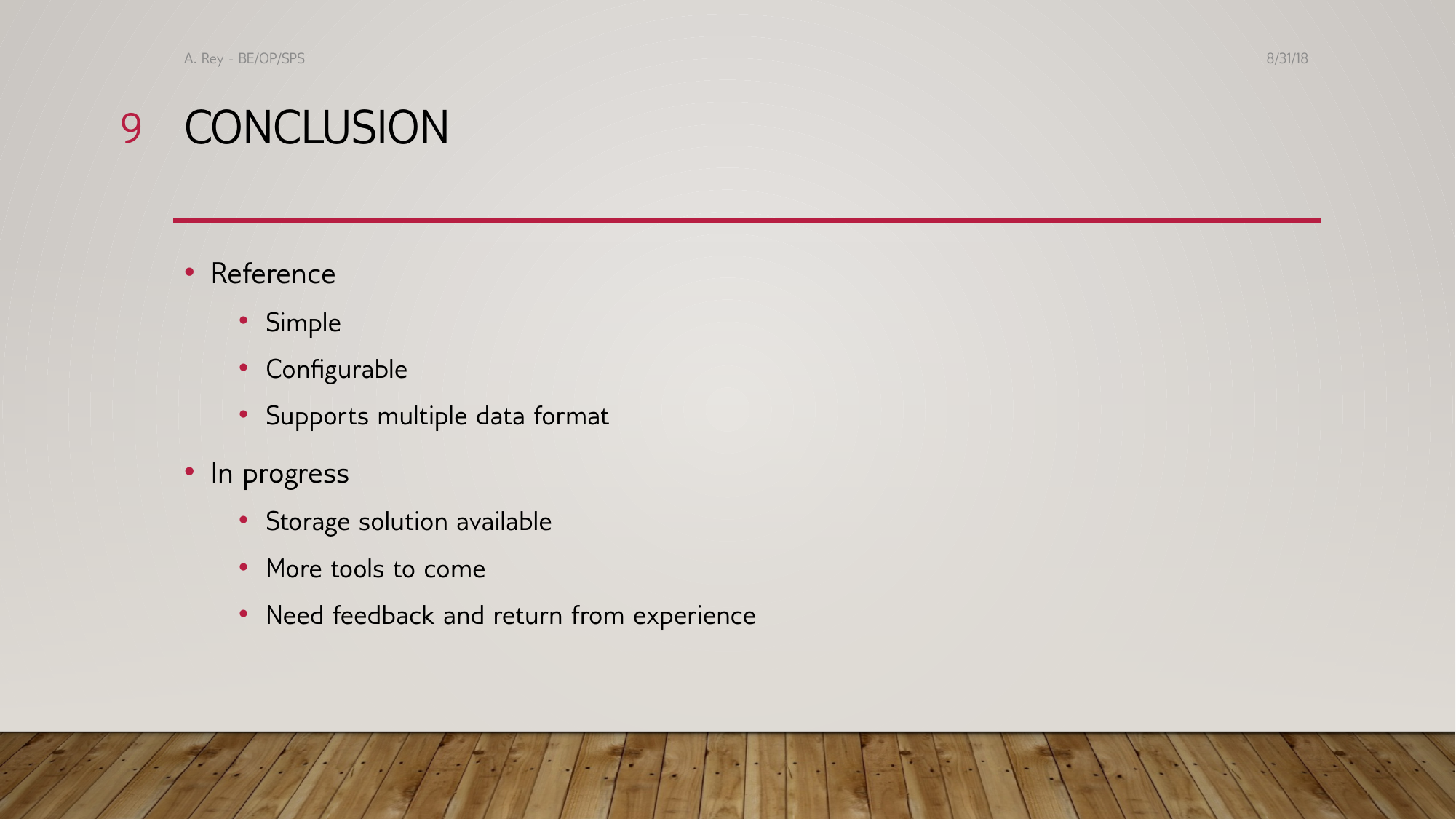

A. Rey - BE/OP/SPS
8/31/18
9
# Conclusion
Reference
Simple
Configurable
Supports multiple data format
In progress
Storage solution available
More tools to come
Need feedback and return from experience